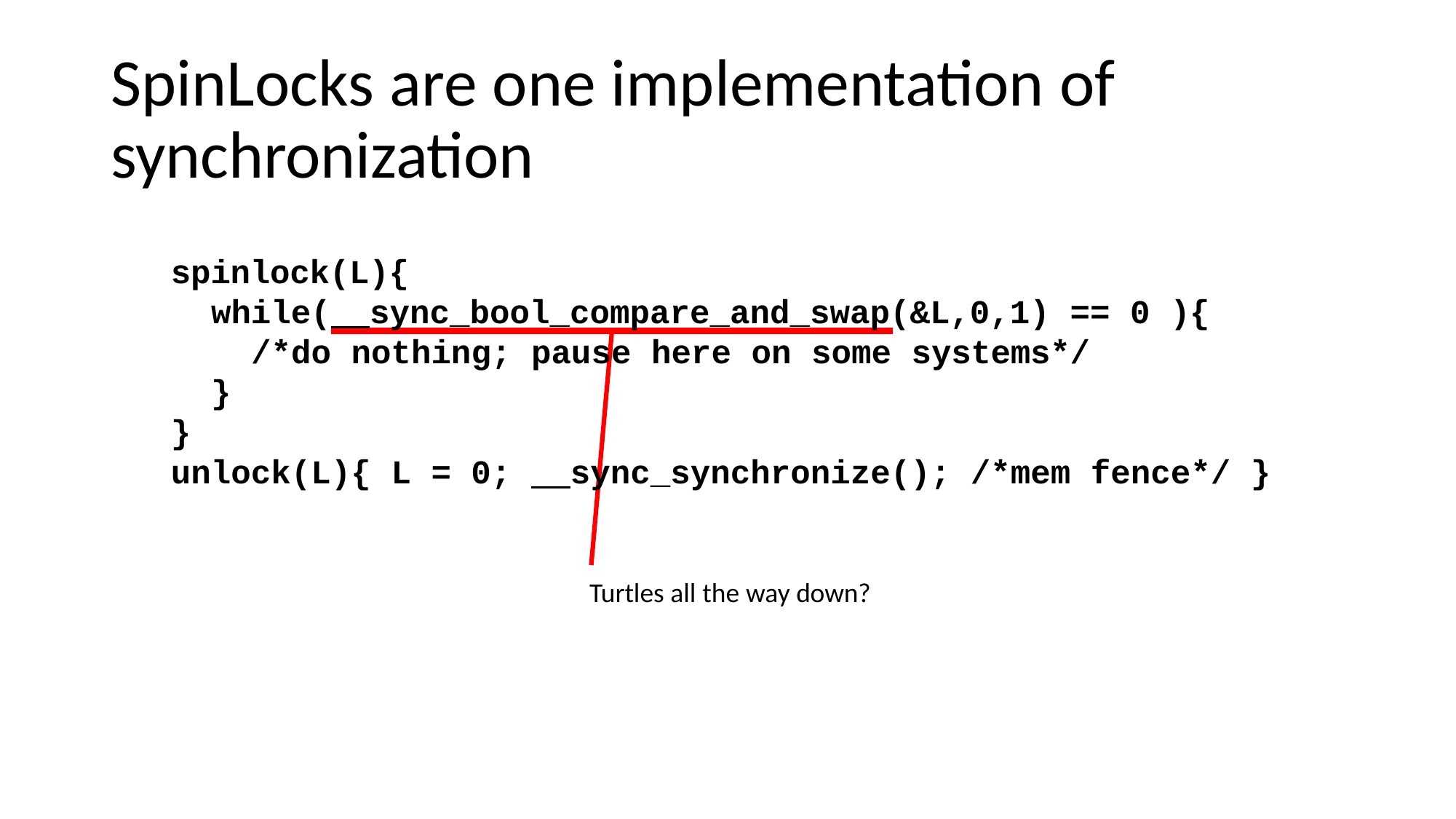

# SpinLocks are one implementation of synchronization
spinlock(L){
while(  sync_bool_compare_and_swap(&L,0,1) == 0 ){
/*do nothing; pause here on some systems*/
}
}
unlock(L){ L = 0;   sync_synchronize(); /*mem fence*/ }

Turtles all the way down?